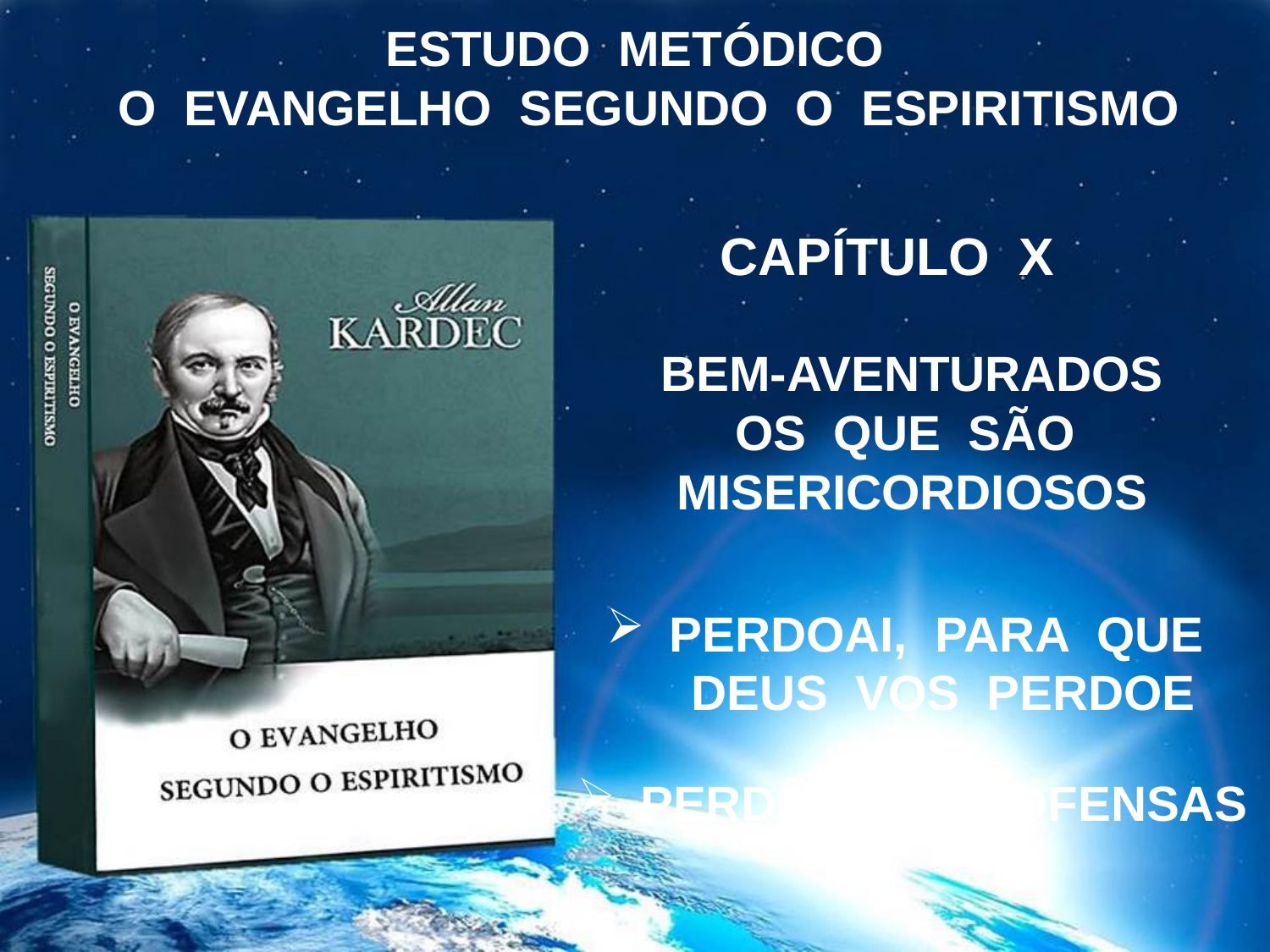

ESTUDO  METÓDICO
  O  EVANGELHO  SEGUNDO  O  ESPIRITISMO
CAPÍTULO  X
BEM-AVENTURADOS
OS  QUE  SÃO  MISERICORDIOSOS
PERDOAI,  PARA  QUE  DEUS  VOS  PERDOE
PERDÃO  DAS  OFENSAS